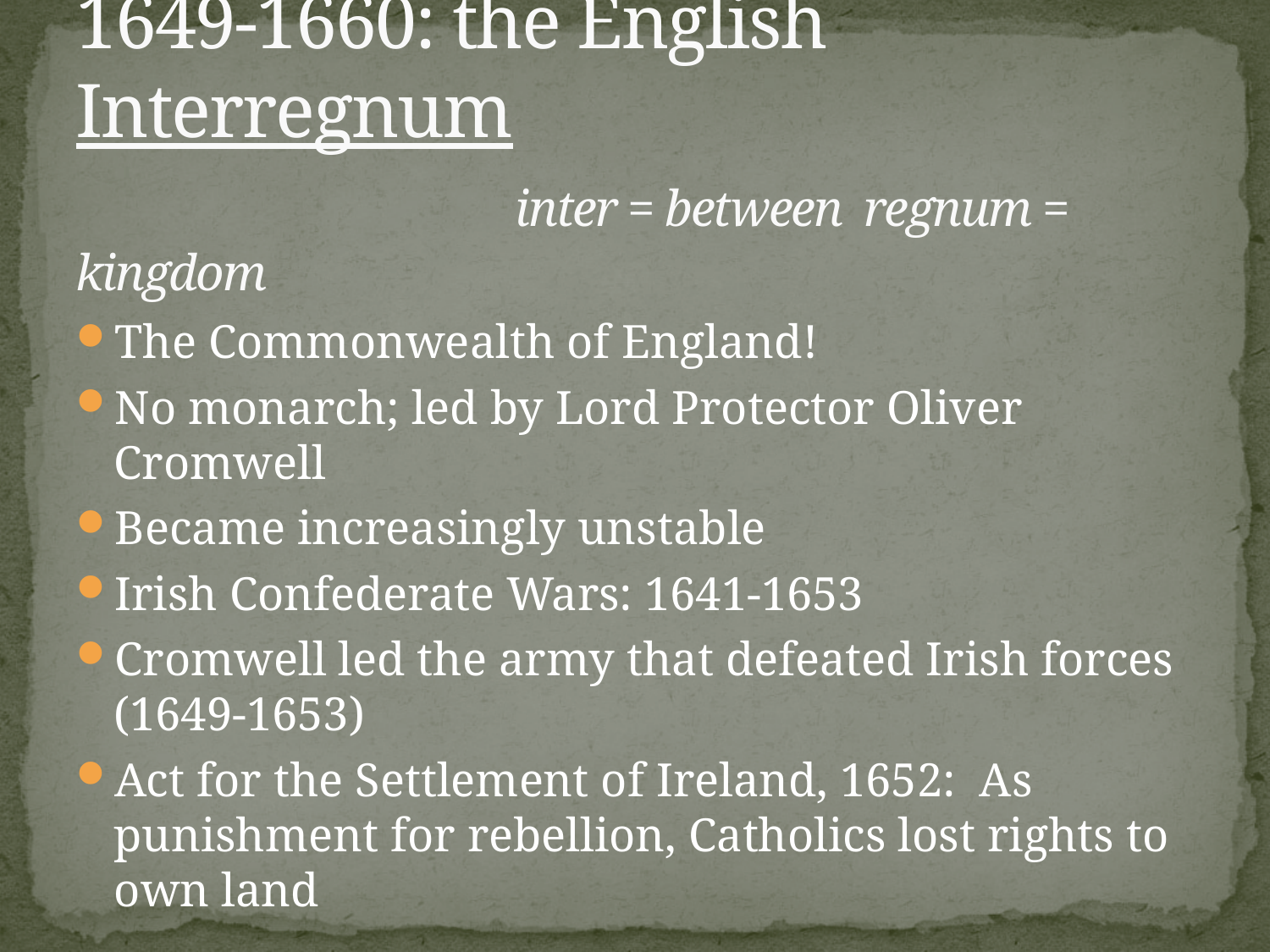

# 1649-1660: the English Interregnum inter = between  regnum = kingdom
The Commonwealth of England!
No monarch; led by Lord Protector Oliver Cromwell
Became increasingly unstable
Irish Confederate Wars: 1641-1653
Cromwell led the army that defeated Irish forces (1649-1653)
Act for the Settlement of Ireland, 1652:  As punishment for rebellion, Catholics lost rights to  own land